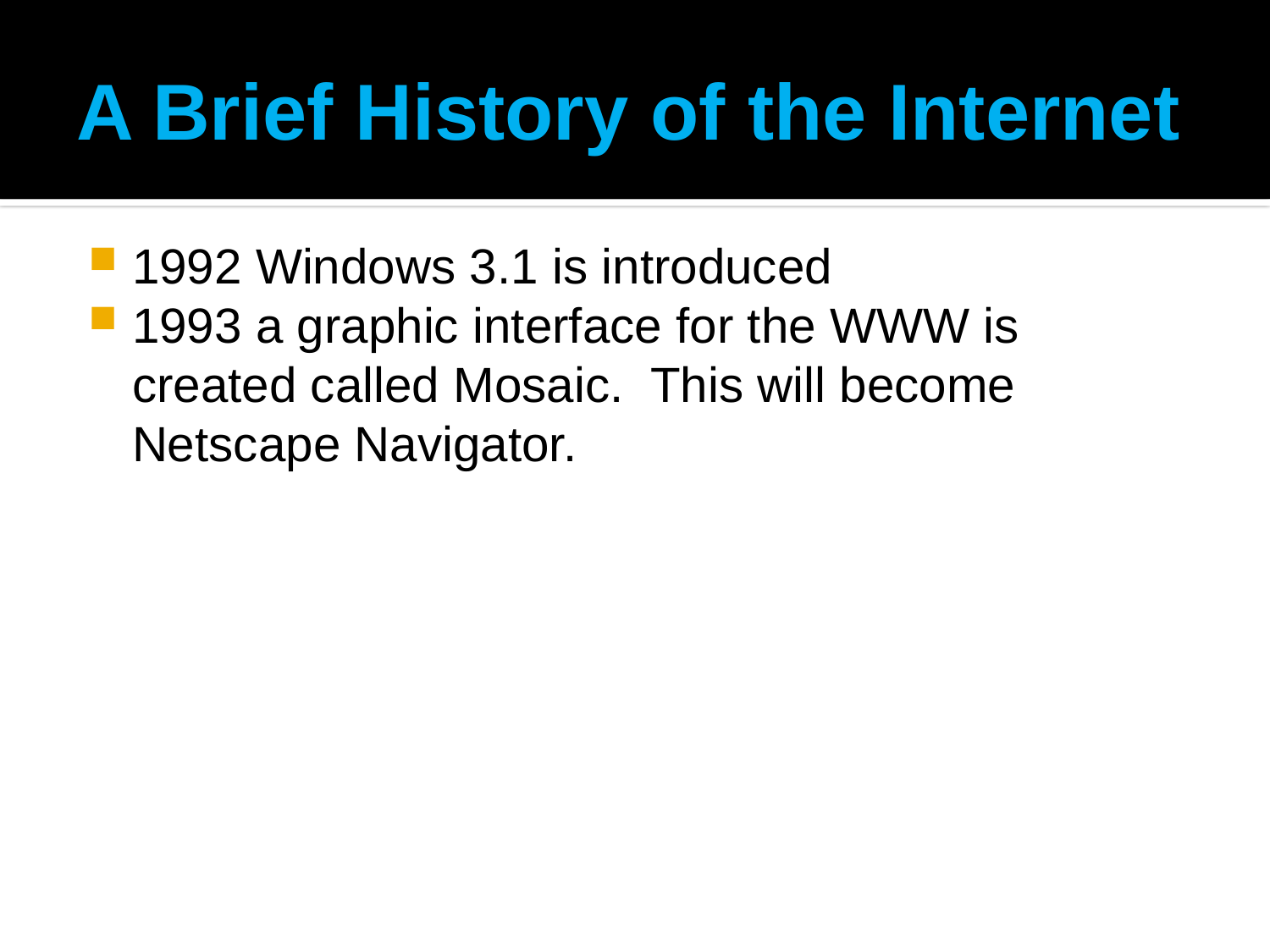

# A Brief History of the Internet
1992 Windows 3.1 is introduced
1993 a graphic interface for the WWW is created called Mosaic.  This will become Netscape Navigator.